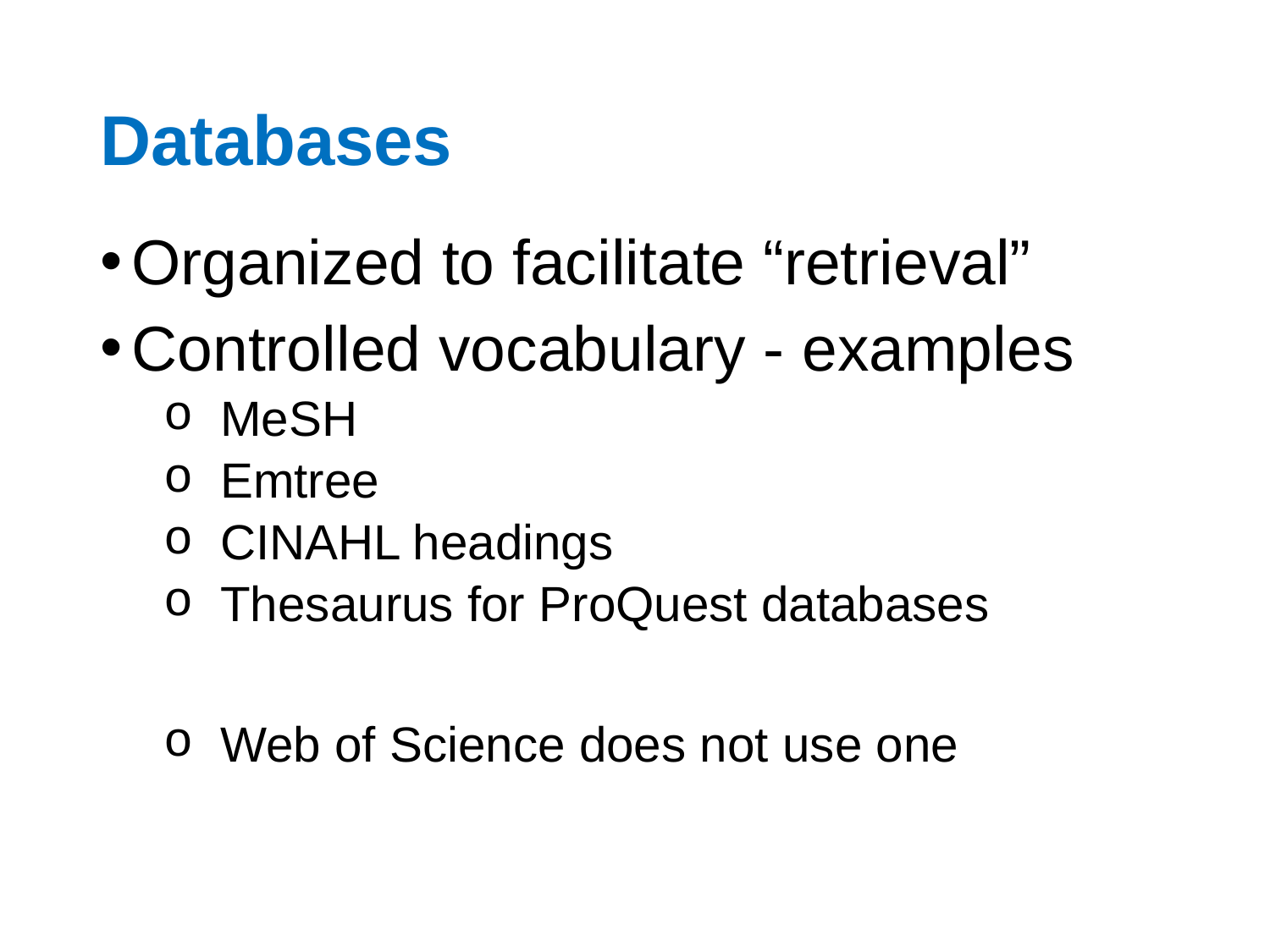

# Databases
Organized to facilitate “retrieval”
Controlled vocabulary - examples
MeSH
Emtree
CINAHL headings
Thesaurus for ProQuest databases

Web of Science does not use one